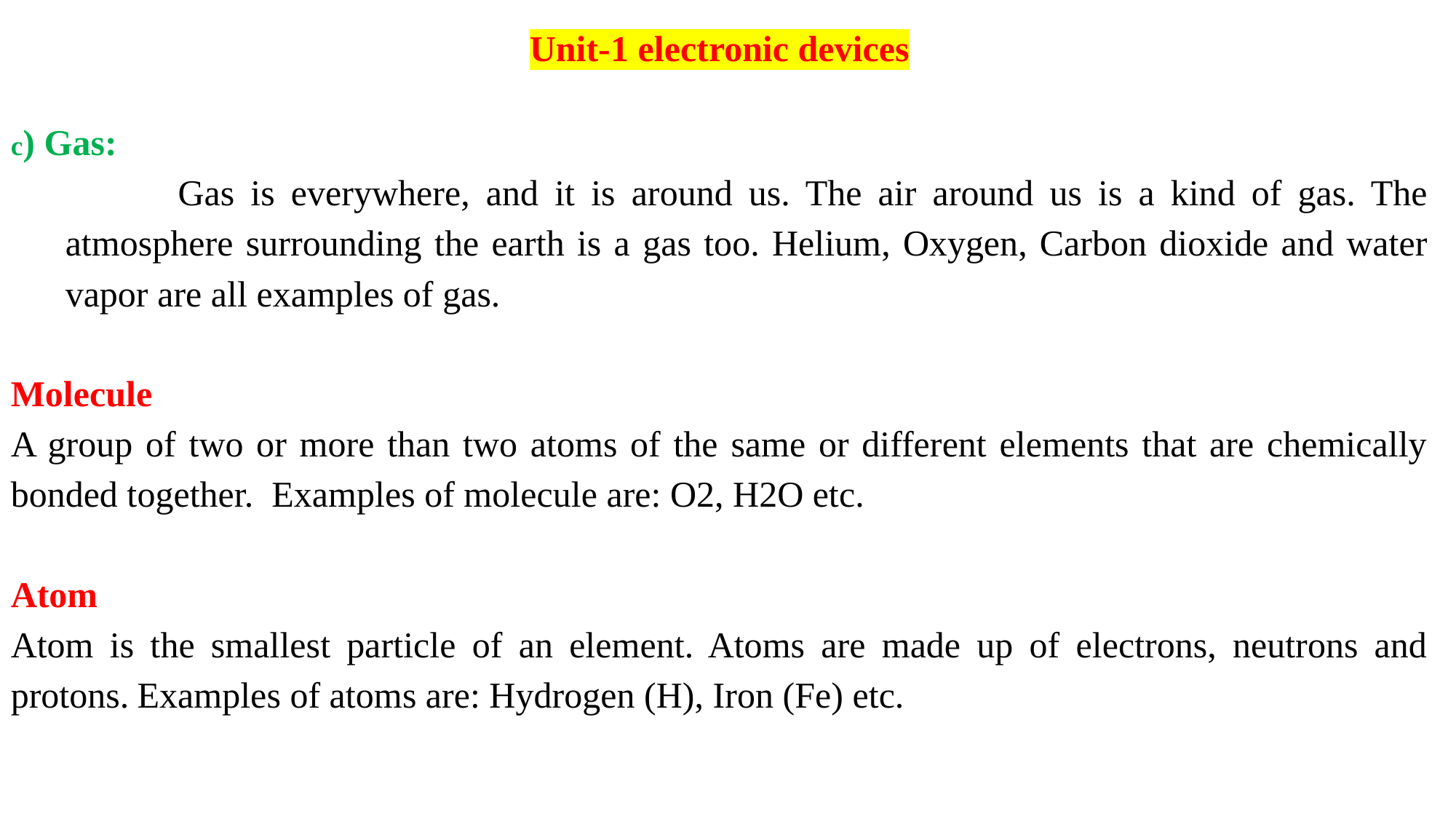

Unit-1 electronic devices

c) Gas:
       Gas is everywhere, and it is around us. The air around us is a kind of gas. The atmosphere surrounding the earth is a gas too. Helium, Oxygen, Carbon dioxide and water vapor are all examples of gas.

Molecule
A group of two or more than two atoms of the same or different elements that are chemically bonded together.  Examples of molecule are: O2, H2O etc.

Atom
Atom is the smallest particle of an element. Atoms are made up of electrons, neutrons and protons. Examples of atoms are: Hydrogen (H), Iron (Fe) etc.